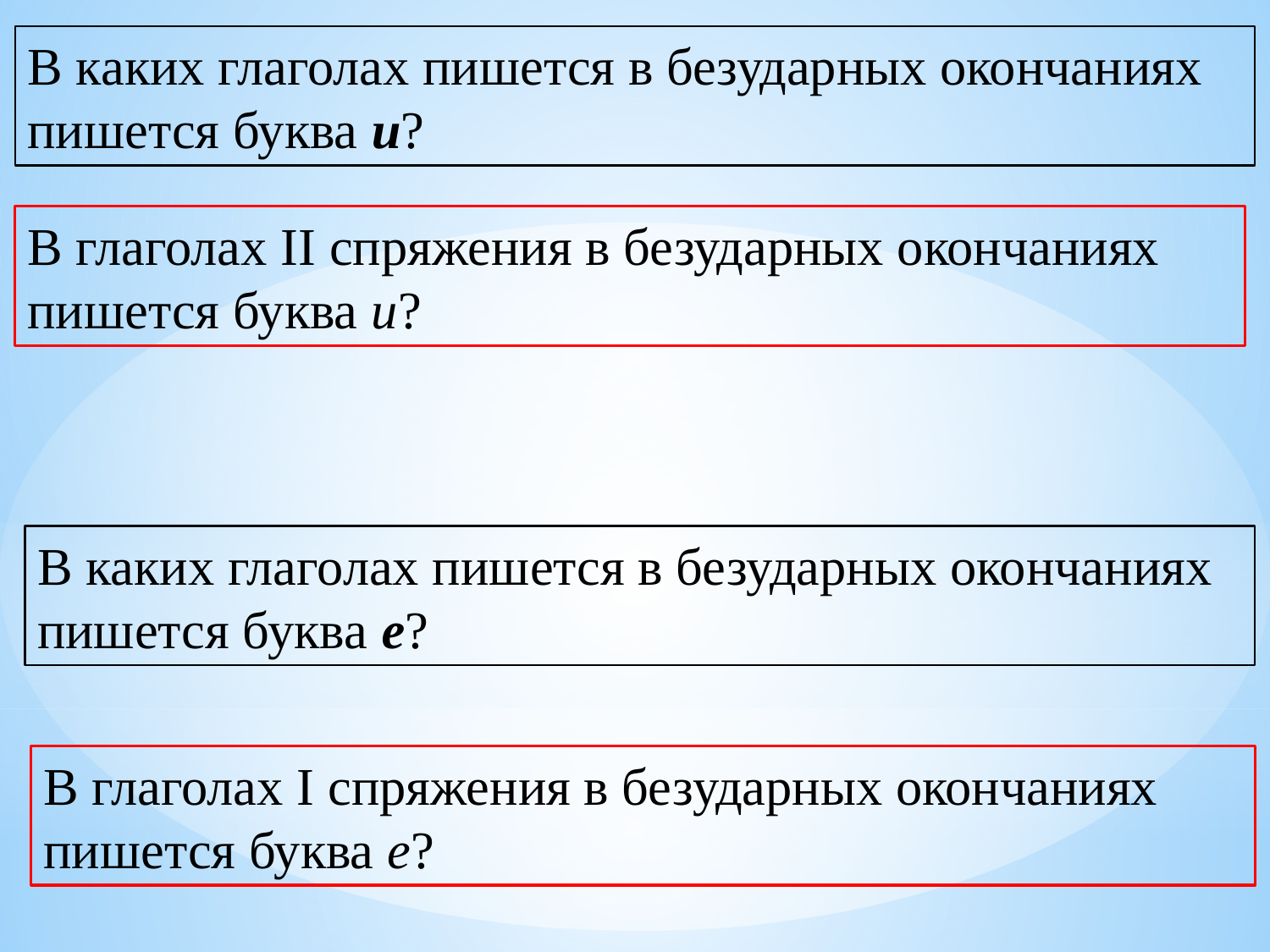

В каких глаголах пишется в безударных окончаниях пишется буква и?
В глаголах II спряжения в безударных окончаниях пишется буква и?
В каких глаголах пишется в безударных окончаниях пишется буква е?
В глаголах I спряжения в безударных окончаниях пишется буква е?